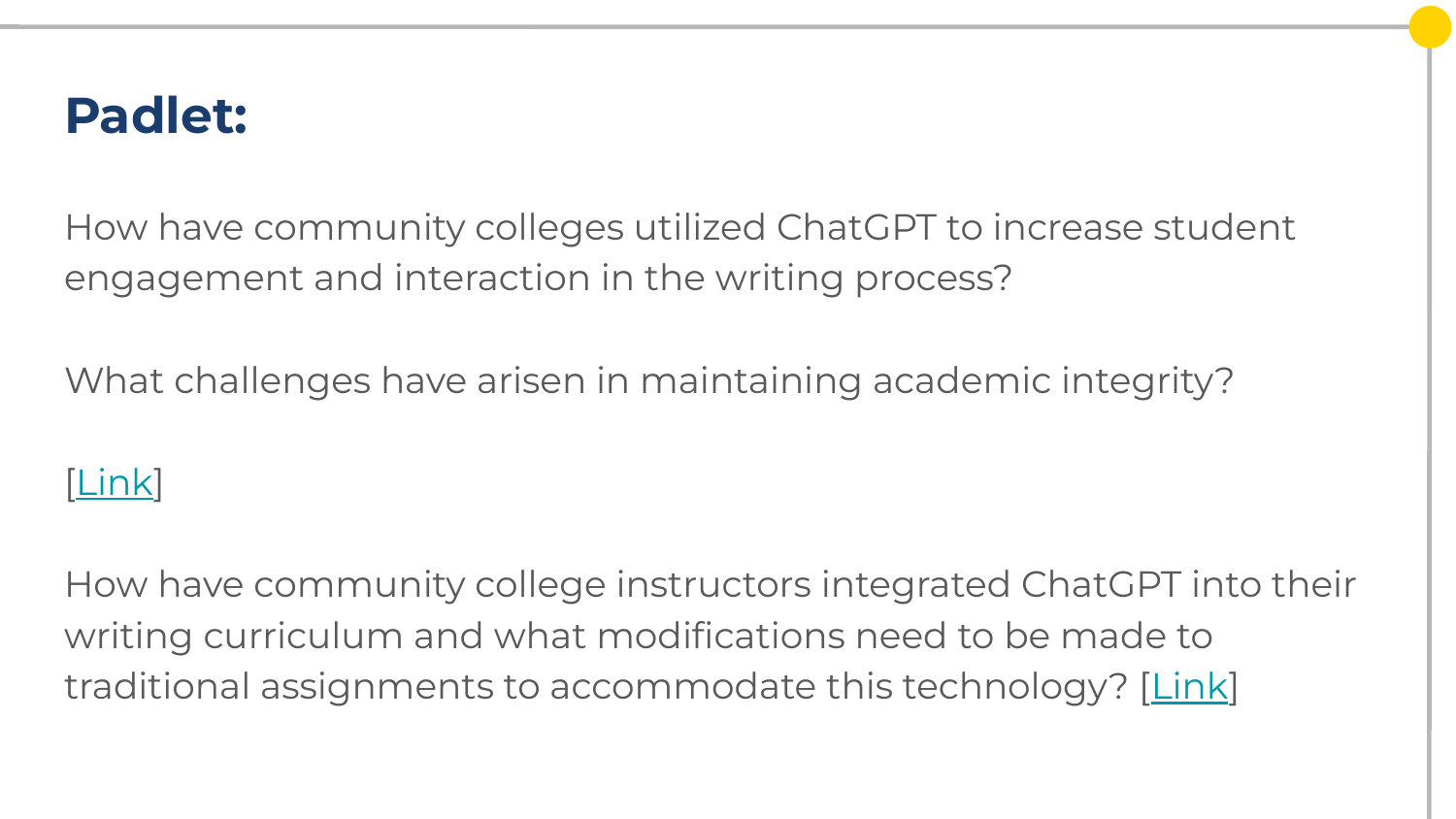

# Padlet:
How have community colleges utilized ChatGPT to increase student engagement and interaction in the writing process?

What challenges have arisen in maintaining academic integrity?

[Link]

How have community college instructors integrated ChatGPT into their writing curriculum and what modifications need to be made to traditional assignments to accommodate this technology? [Link]